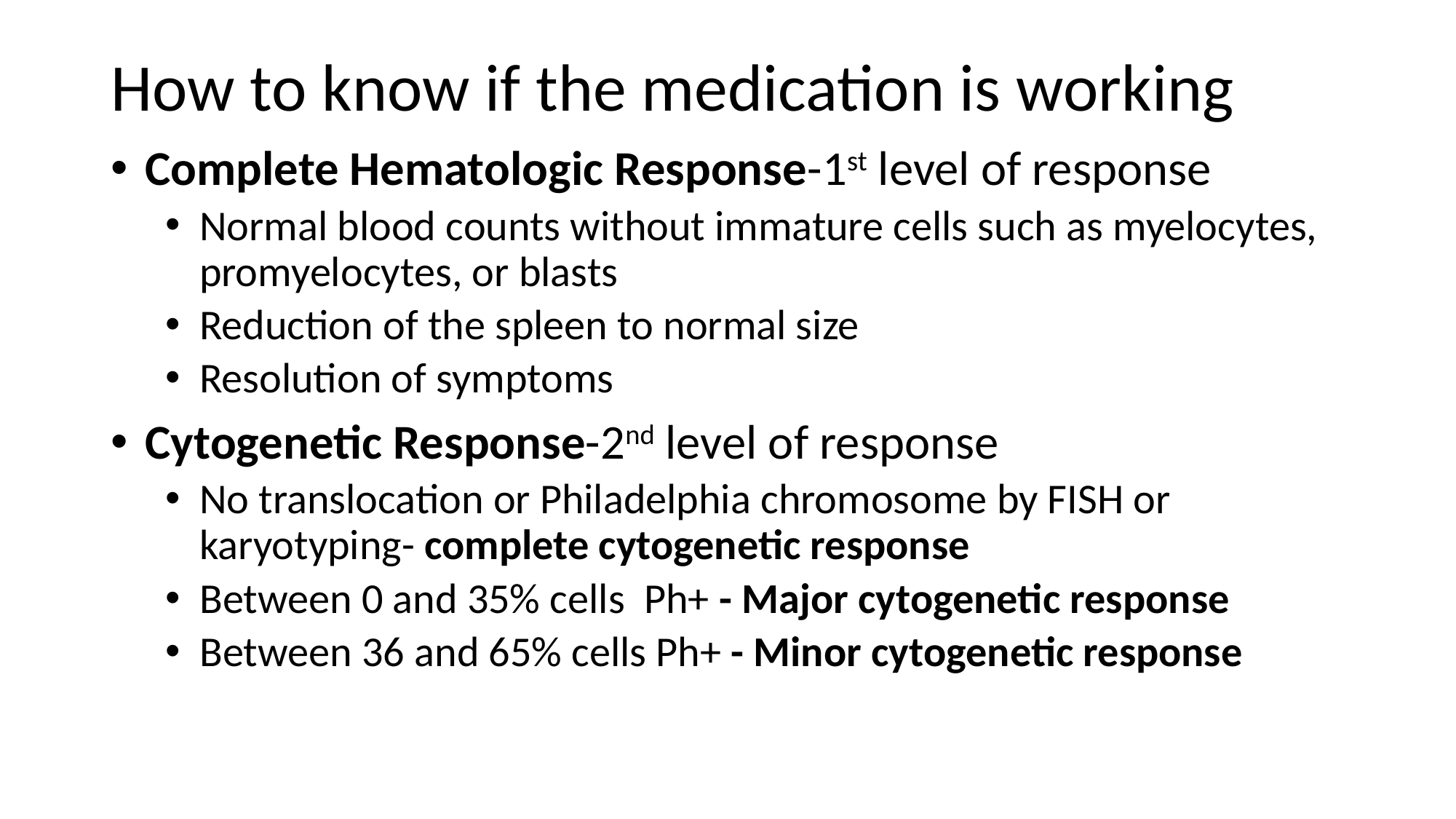

# How to know if the medication is working
Complete Hematologic Response-1st level of response
Normal blood counts without immature cells such as myelocytes, promyelocytes, or blasts
Reduction of the spleen to normal size
Resolution of symptoms
Cytogenetic Response-2nd level of response
No translocation or Philadelphia chromosome by FISH or karyotyping- complete cytogenetic response
Between 0 and 35% cells  Ph+ - Major cytogenetic response
Between 36 and 65% cells Ph+ - Minor cytogenetic response